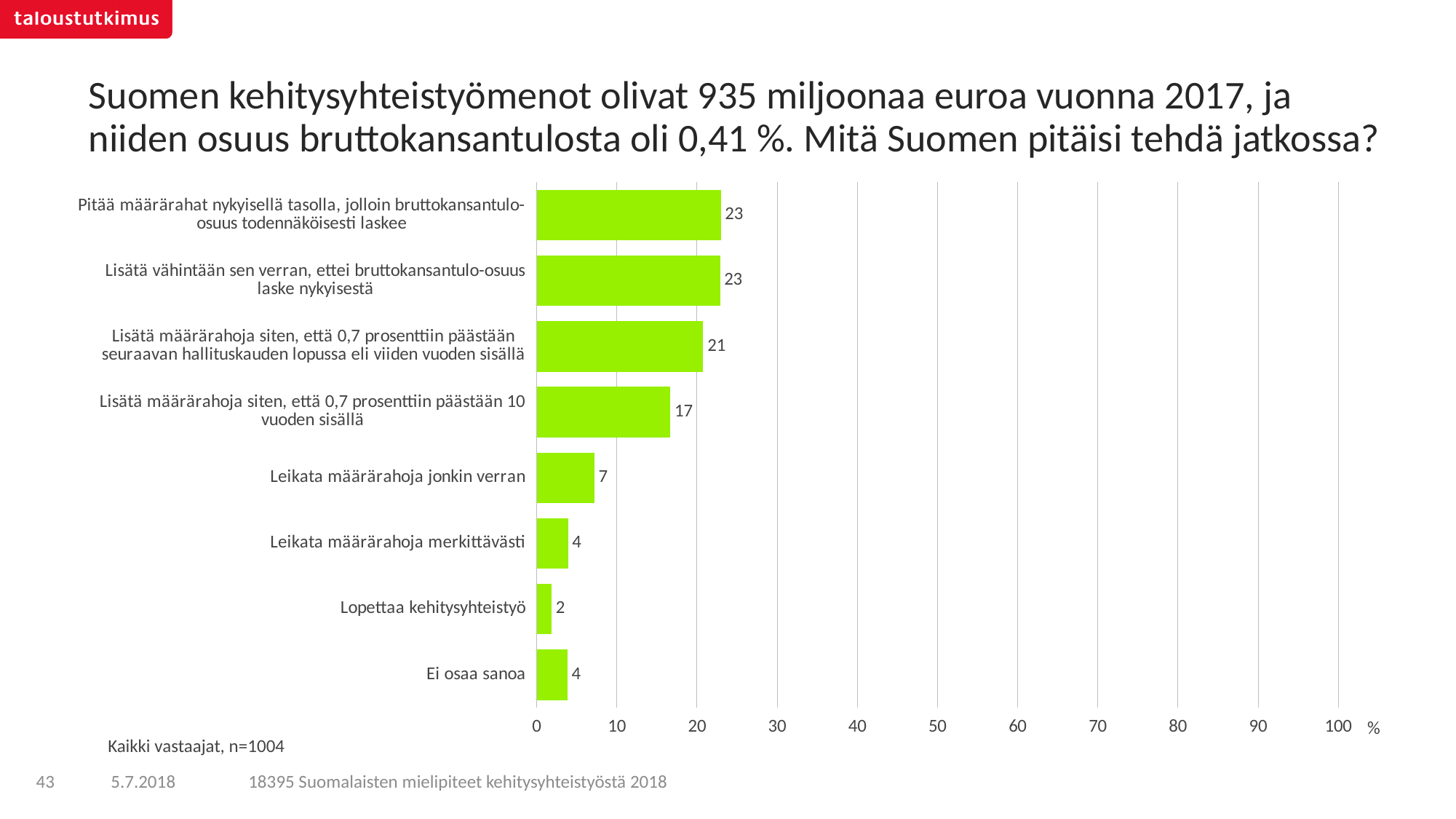

# Suomen kehitysyhteistyömenot olivat 935 miljoonaa euroa vuonna 2017, ja niiden osuus bruttokansantulosta oli 0,41 %. Mitä Suomen pitäisi tehdä jatkossa?

### Chart

| Category | 2018, n=1004 |
|---|---|
| Pitää määrärahat nykyisellä tasolla, jolloin bruttokansantulo-osuus todennäköisesti laskee | 22.9555 |
| Lisätä vähintään sen verran, ettei bruttokansantulo-osuus laske nykyisestä | 22.86636 |
| Lisätä määrärahoja siten, että 0,7 prosenttiin päästään seuraavan hallituskauden lopussa eli viiden vuoden sisällä | 20.77245 |
| Lisätä määrärahoja siten, että 0,7 prosenttiin päästään 10 vuoden sisällä | 16.65534 |
| Leikata määrärahoja jonkin verran | 7.16445 |
| Leikata määrärahoja merkittävästi | 3.905 |
| Lopettaa kehitysyhteistyö | 1.85764 |
| Ei osaa sanoa | 3.82326 |
Kaikki vastaajat, n=1004
43
18395 Suomalaisten mielipiteet kehitysyhteistyöstä 2018
5.7.2018